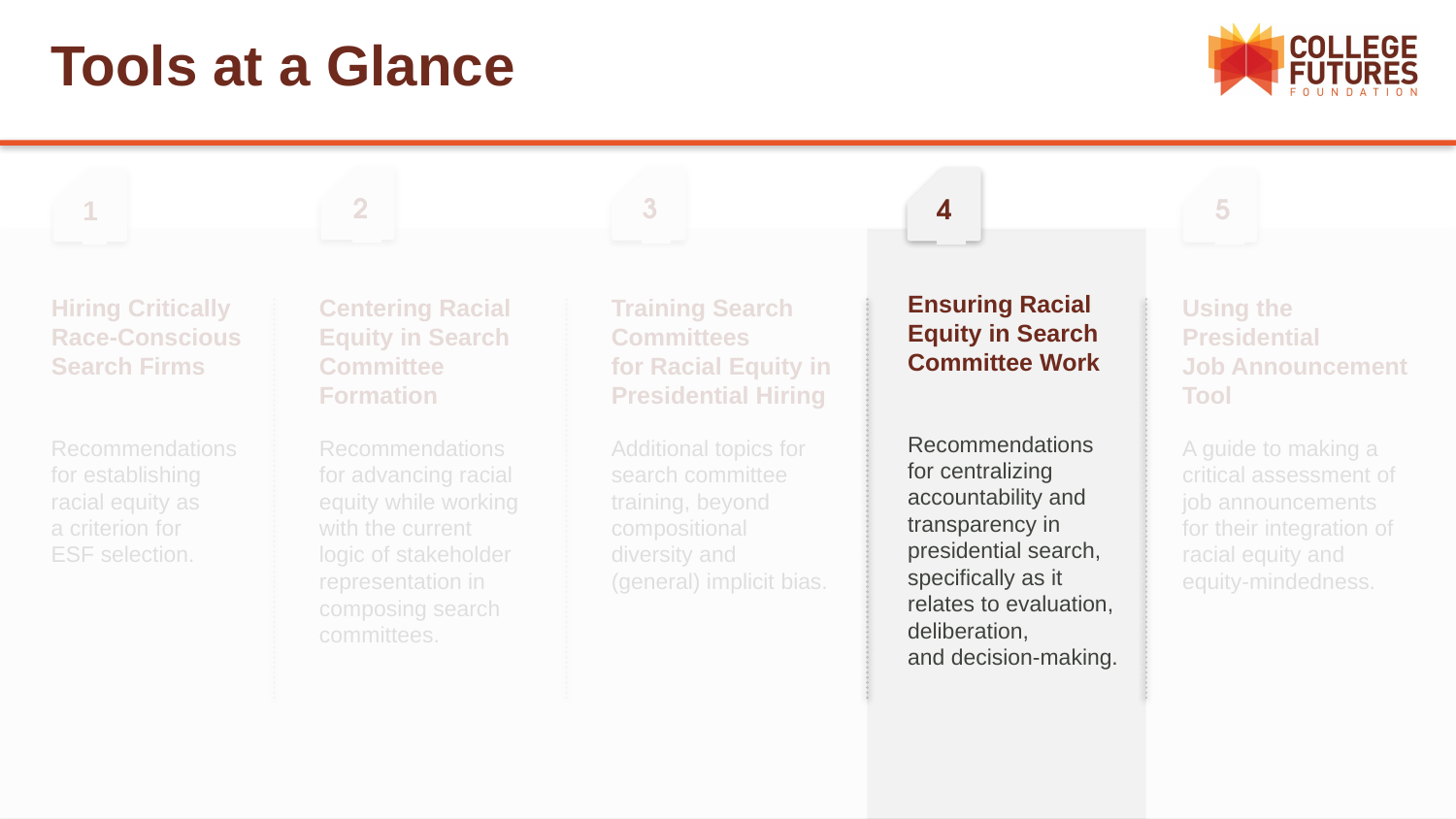

# Tools at a Glance

2

3

4

1

5

Ensuring Racial Equity in Search
Committee Work
Hiring Critically
Race-Conscious Search Firms
Centering Racial
Equity in Search Committee Formation
Training Search Committees
for Racial Equity in Presidential Hiring
Using the Presidential
Job Announcement Tool
Recommendations
for centralizing accountability and
transparency in presidential search, specifically as it relates to evaluation, deliberation,
and decision-making.
Recommendations
for establishing
racial equity as
a criterion for
ESF selection.

Recommendations
for advancing racial equity while working
with the current
logic of stakeholder representation in composing search committees.
Additional topics for search committee training, beyond
compositional
diversity and
(general) implicit bias.
A guide to making a critical assessment of job announcements for their integration of racial equity and equity-mindedness.